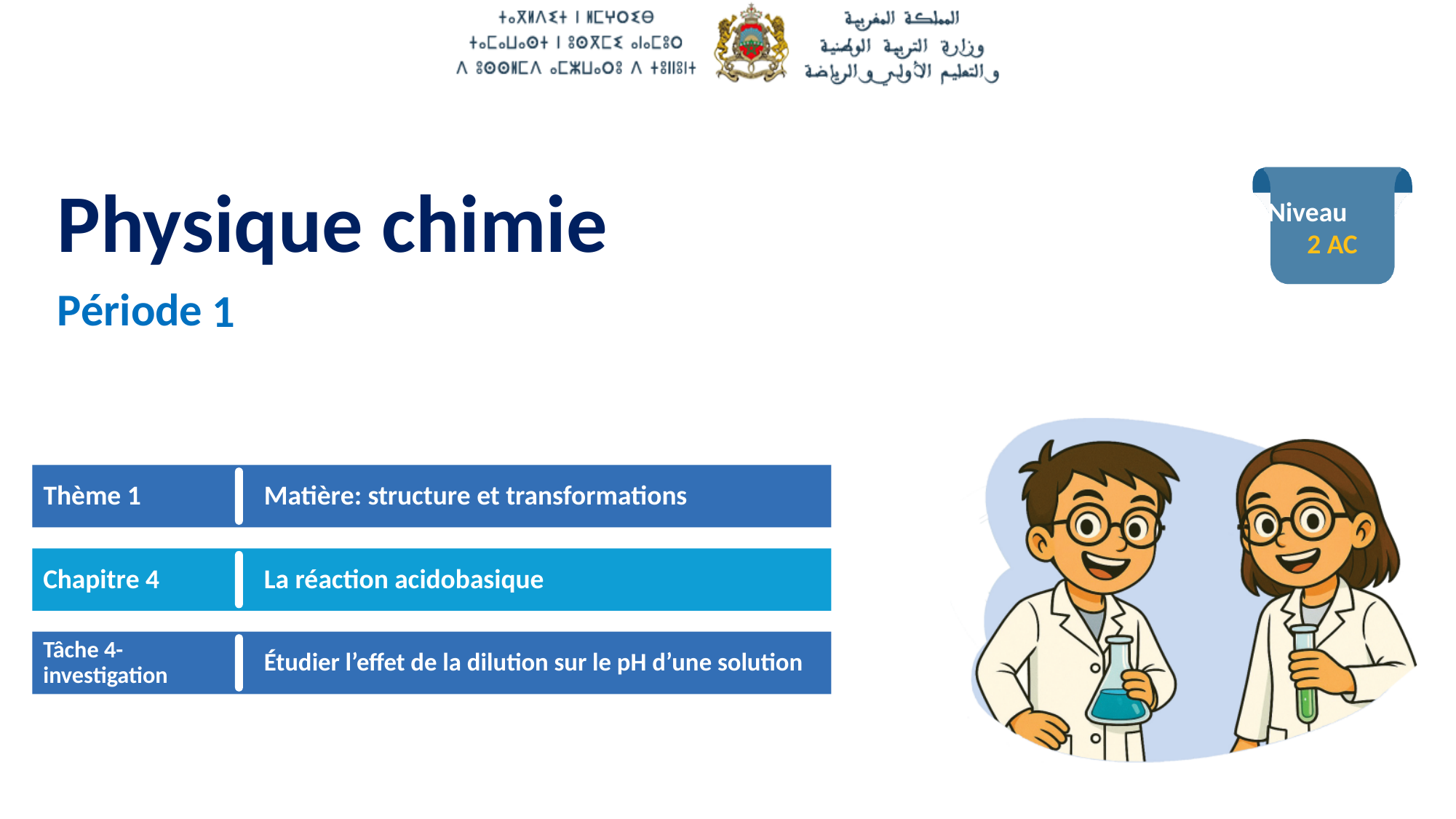

2 AC
1
Thème 1
Matière: structure et transformations
Chapitre 4
La réaction acidobasique
Tâche 4-investigation
Étudier l’effet de la dilution sur le pH d’une solution